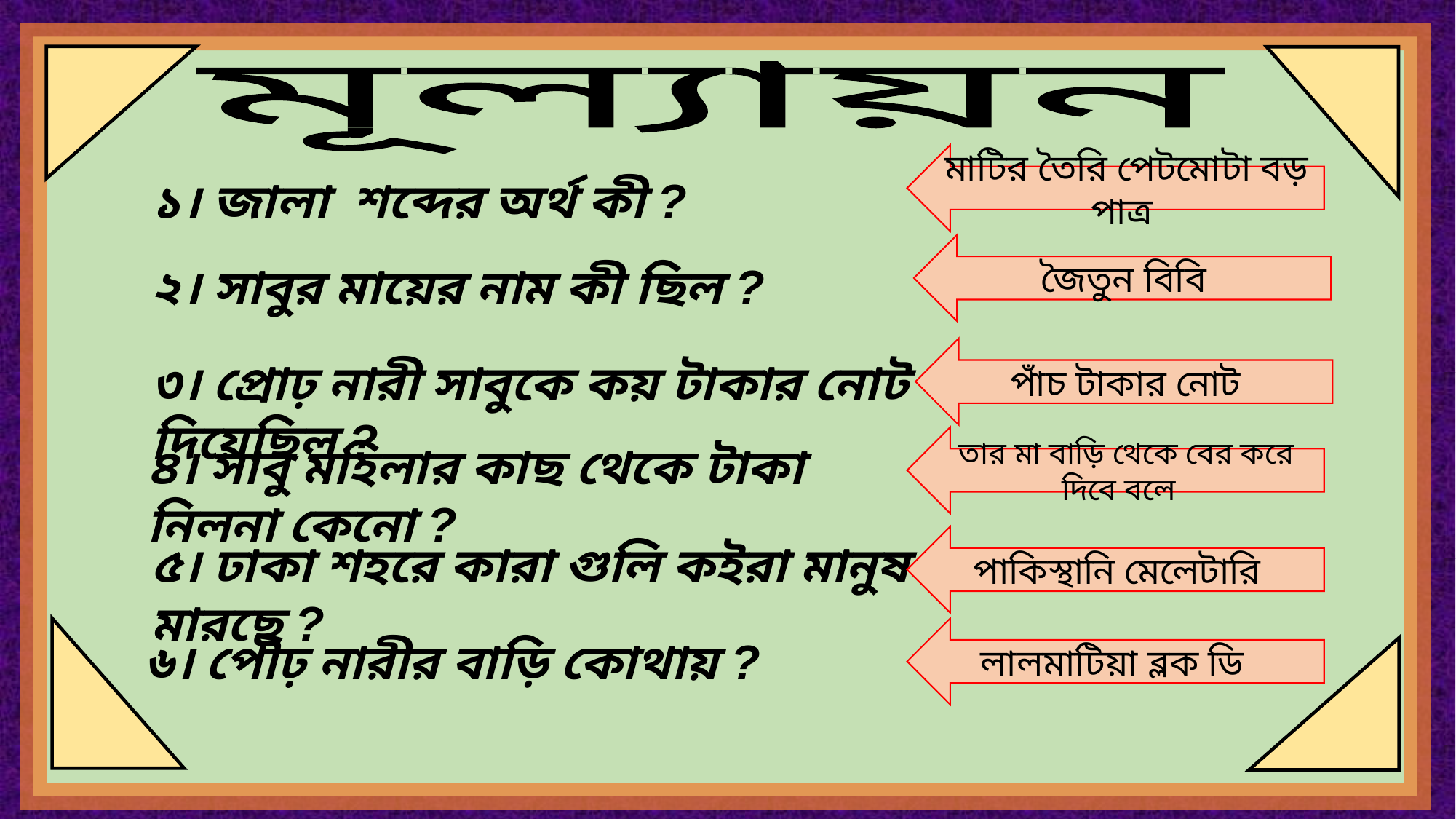

মূল্যায়ন
মাটির তৈরি পেটমোটা বড় পাত্র
১। জালা  শব্দের অর্থ কী ?
জৈতুন বিবি
২। সাবুর মায়ের নাম কী ছিল ?
পাঁচ টাকার নোট
৩। প্রোঢ় নারী সাবুকে কয় টাকার নোট দিয়েছিল ?
তার মা বাড়ি থেকে বের করে দিবে বলে
৪। সাবু মহিলার কাছ থেকে টাকা নিলনা কেনো ?
পাকিস্থানি মেলেটারি
৫। ঢাকা শহরে কারা গুলি কইরা মানুষ মারছে ?

লালমাটিয়া ব্লক ডি
৬। পৌঢ় নারীর বাড়ি কোথায় ?